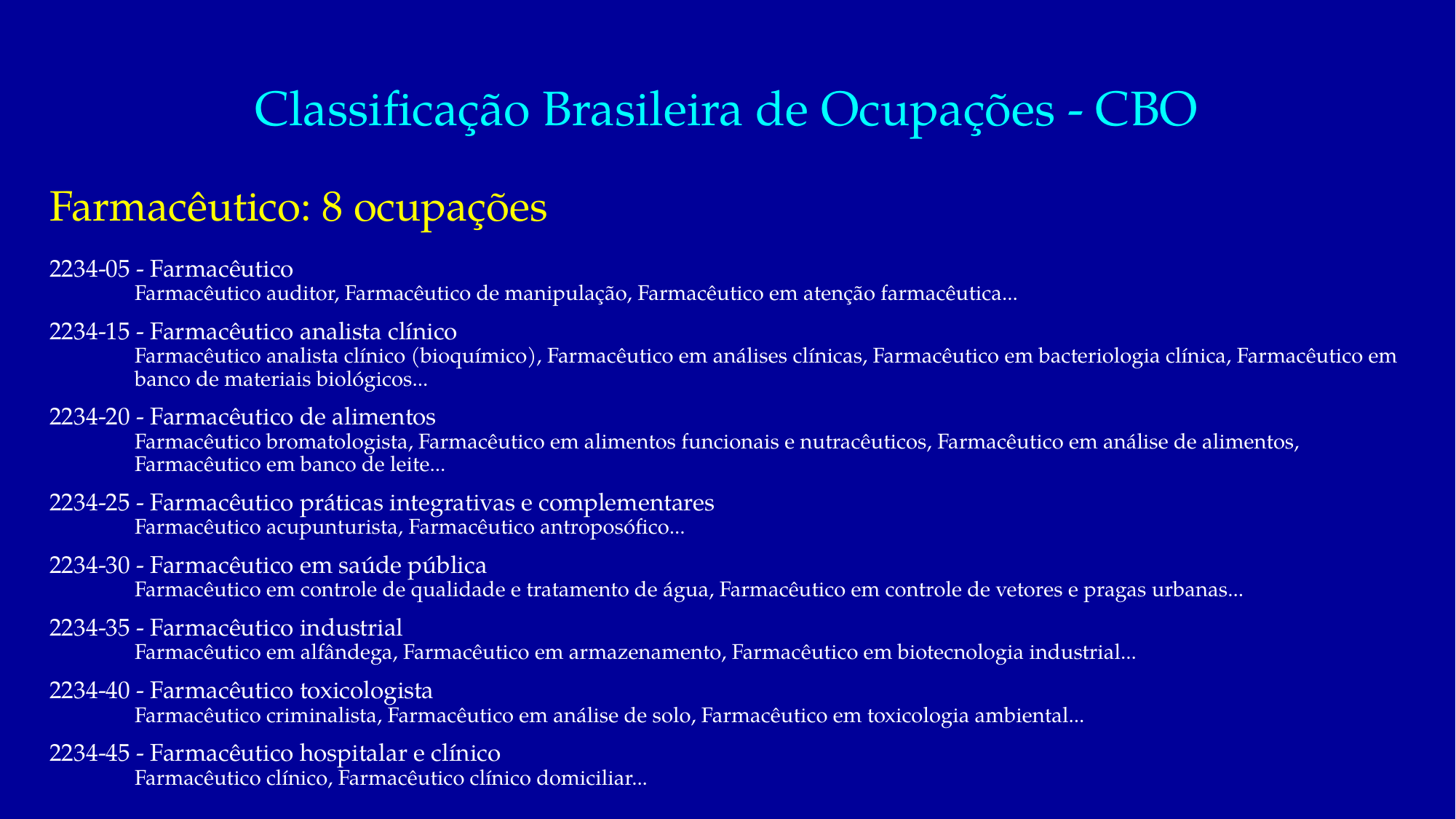

Classificação Brasileira de Ocupações - CBO
Farmacêutico: 8 ocupações
2234-05 - Farmacêutico
Farmacêutico auditor, Farmacêutico de manipulação, Farmacêutico em atenção farmacêutica...
2234-15 - Farmacêutico analista clínico
Farmacêutico analista clínico (bioquímico), Farmacêutico em análises clínicas, Farmacêutico em bacteriologia clínica, Farmacêutico em banco de materiais biológicos...
2234-20 - Farmacêutico de alimentos
Farmacêutico bromatologista, Farmacêutico em alimentos funcionais e nutracêuticos, Farmacêutico em análise de alimentos, Farmacêutico em banco de leite...
2234-25 - Farmacêutico práticas integrativas e complementares
Farmacêutico acupunturista, Farmacêutico antroposófico...
2234-30 - Farmacêutico em saúde pública
Farmacêutico em controle de qualidade e tratamento de água, Farmacêutico em controle de vetores e pragas urbanas...
2234-35 - Farmacêutico industrial
Farmacêutico em alfândega, Farmacêutico em armazenamento, Farmacêutico em biotecnologia industrial...
2234-40 - Farmacêutico toxicologista
Farmacêutico criminalista, Farmacêutico em análise de solo, Farmacêutico em toxicologia ambiental...
2234-45 - Farmacêutico hospitalar e clínico
Farmacêutico clínico, Farmacêutico clínico domiciliar...